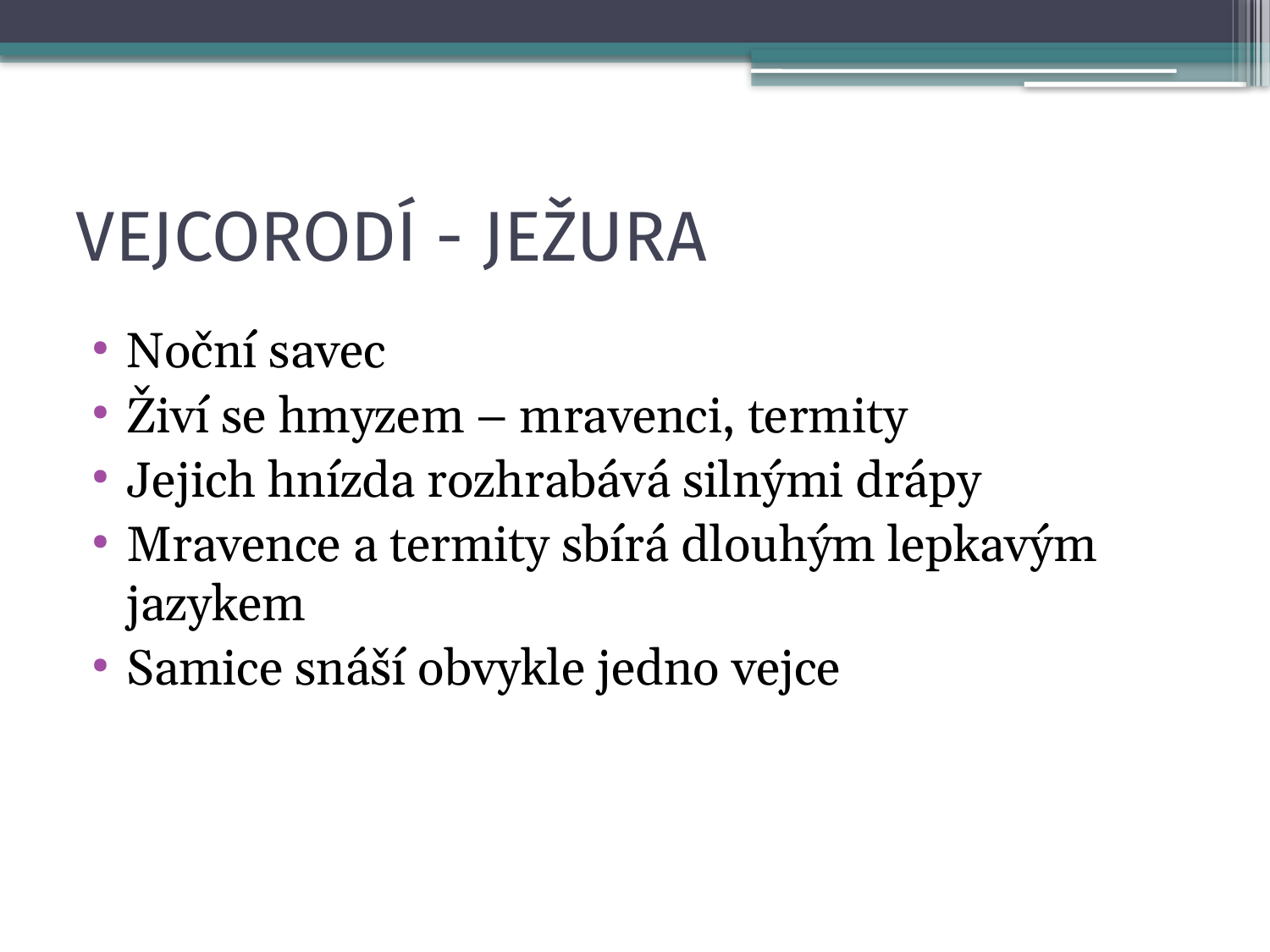

# VEJCORODÍ - JEŽURA
Noční savec
Živí se hmyzem – mravenci, termity
Jejich hnízda rozhrabává silnými drápy
Mravence a termity sbírá dlouhým lepkavým jazykem
Samice snáší obvykle jedno vejce